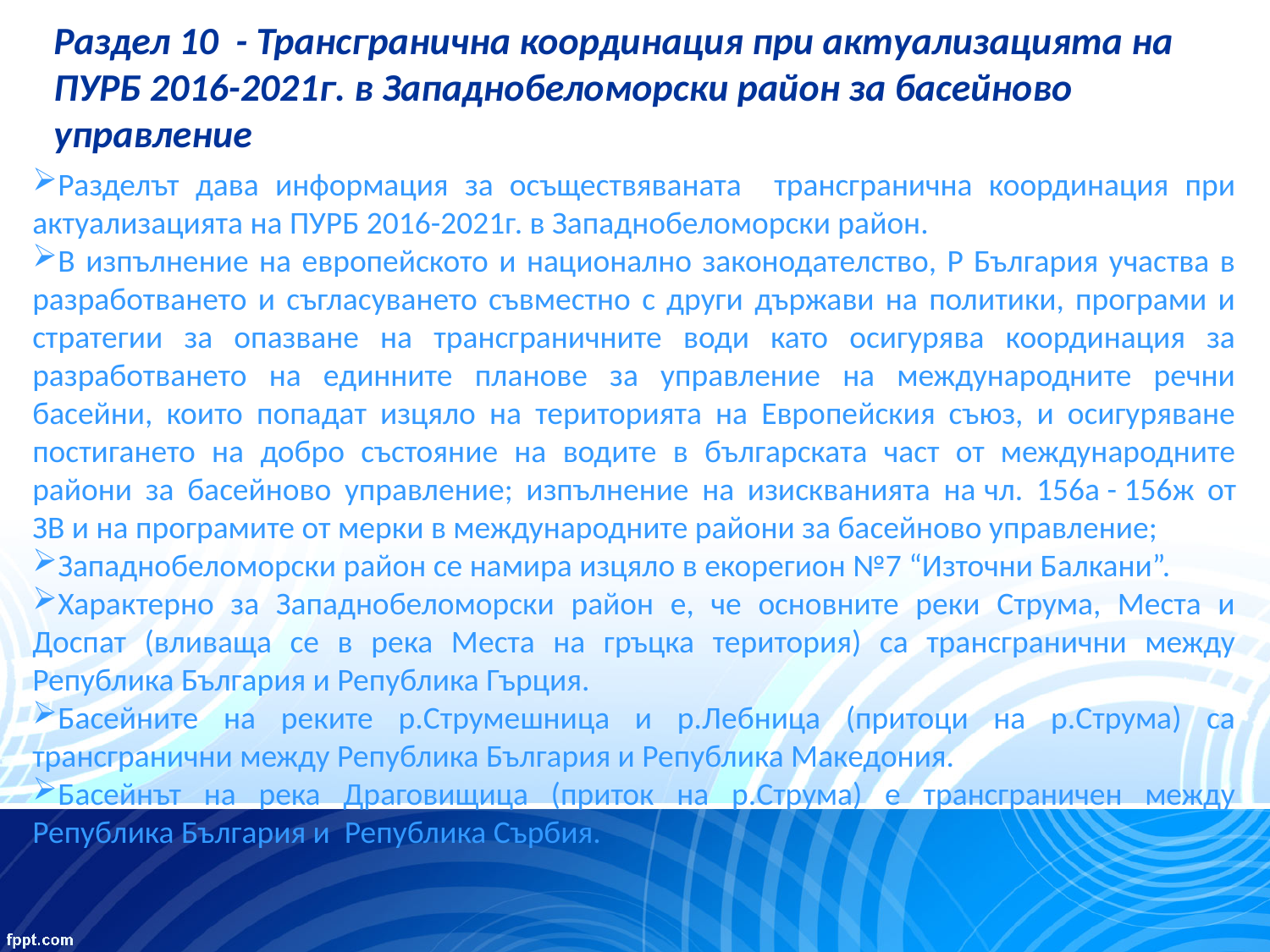

Раздел 10  - Трансгранична координация при актуализацията на ПУРБ 2016-2021г. в Западнобеломорски район за басейново управление

Разделът дава информация за осъществяваната  трансгранична координация при актуализацията на ПУРБ 2016-2021г. в Западнобеломорски район.
В изпълнение на европейското и национално законодателство, Р България участва в разработването и съгласуването съвместно с други държави на политики, програми и стратегии за опазване на трансграничните води като осигурява координация за разработването на единните планове за управление на международните речни басейни, които попадат изцяло на територията на Европейския съюз, и осигуряване постигането на добро състояние на водите в българската част от международните райони за басейново управление; изпълнение на изискванията на чл. 156а - 156ж от ЗВ и на програмите от мерки в международните райони за басейново управление;
Западнобеломорски район се намира изцяло в екорегион №7 “Източни Балкани”.
Характерно за Западнобеломорски район е, че основните реки Струма, Места и Доспат (вливаща се в река Места на гръцка територия) са трансгранични между Република България и Република Гърция.
Басейните на реките р.Струмешница и р.Лебница (притоци на р.Струма) са трансгранични между Република България и Република Македония.
Басейнът на река Драговищица (приток на р.Струма) е трансграничен между Република България и  Република Сърбия.